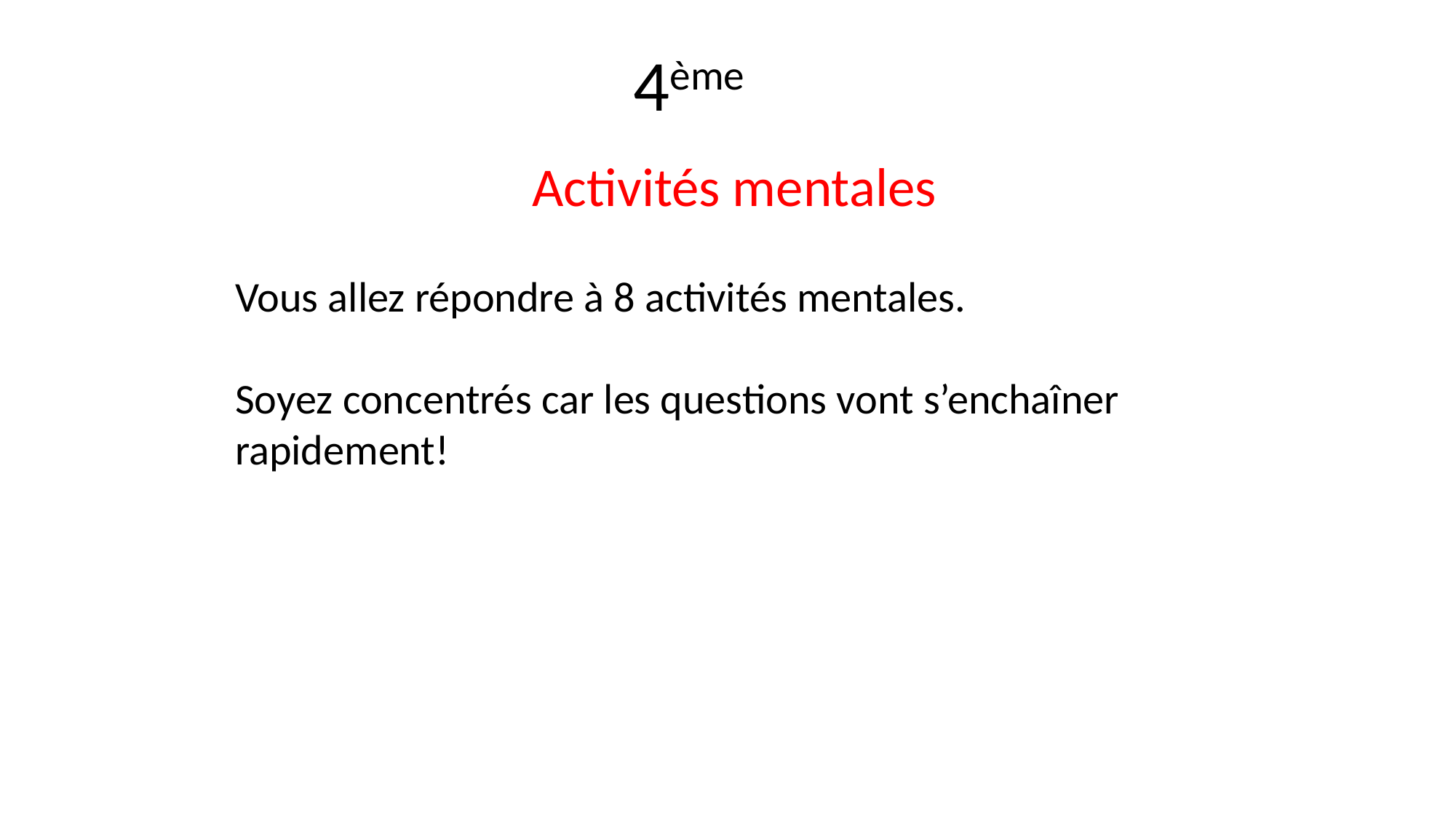

# 4ème
Activités mentales
Vous allez répondre à 8 activités mentales.

Soyez concentrés car les questions vont s’enchaîner rapidement!